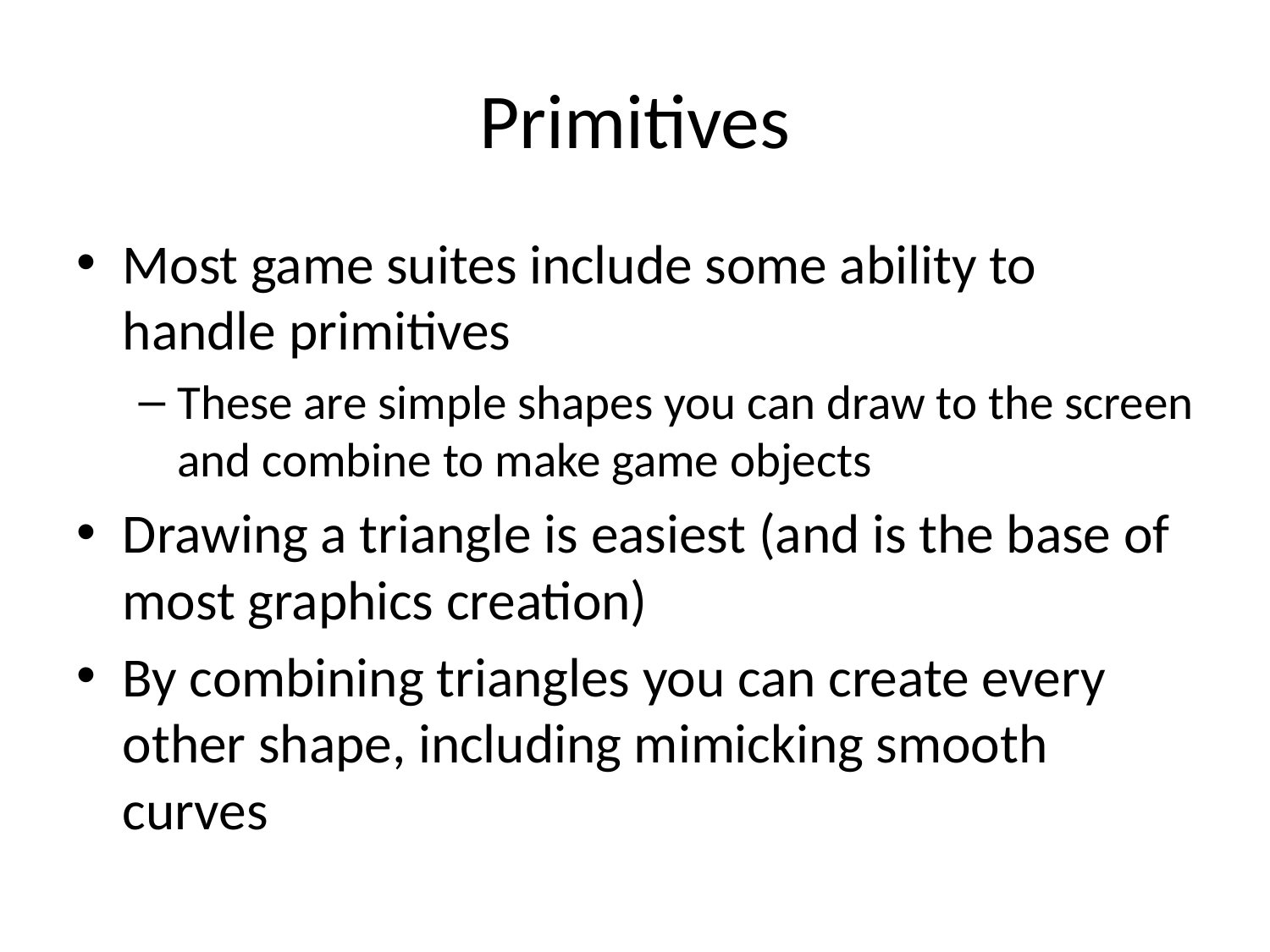

# Primitives
Most game suites include some ability to handle primitives
These are simple shapes you can draw to the screen and combine to make game objects
Drawing a triangle is easiest (and is the base of most graphics creation)
By combining triangles you can create every other shape, including mimicking smooth curves